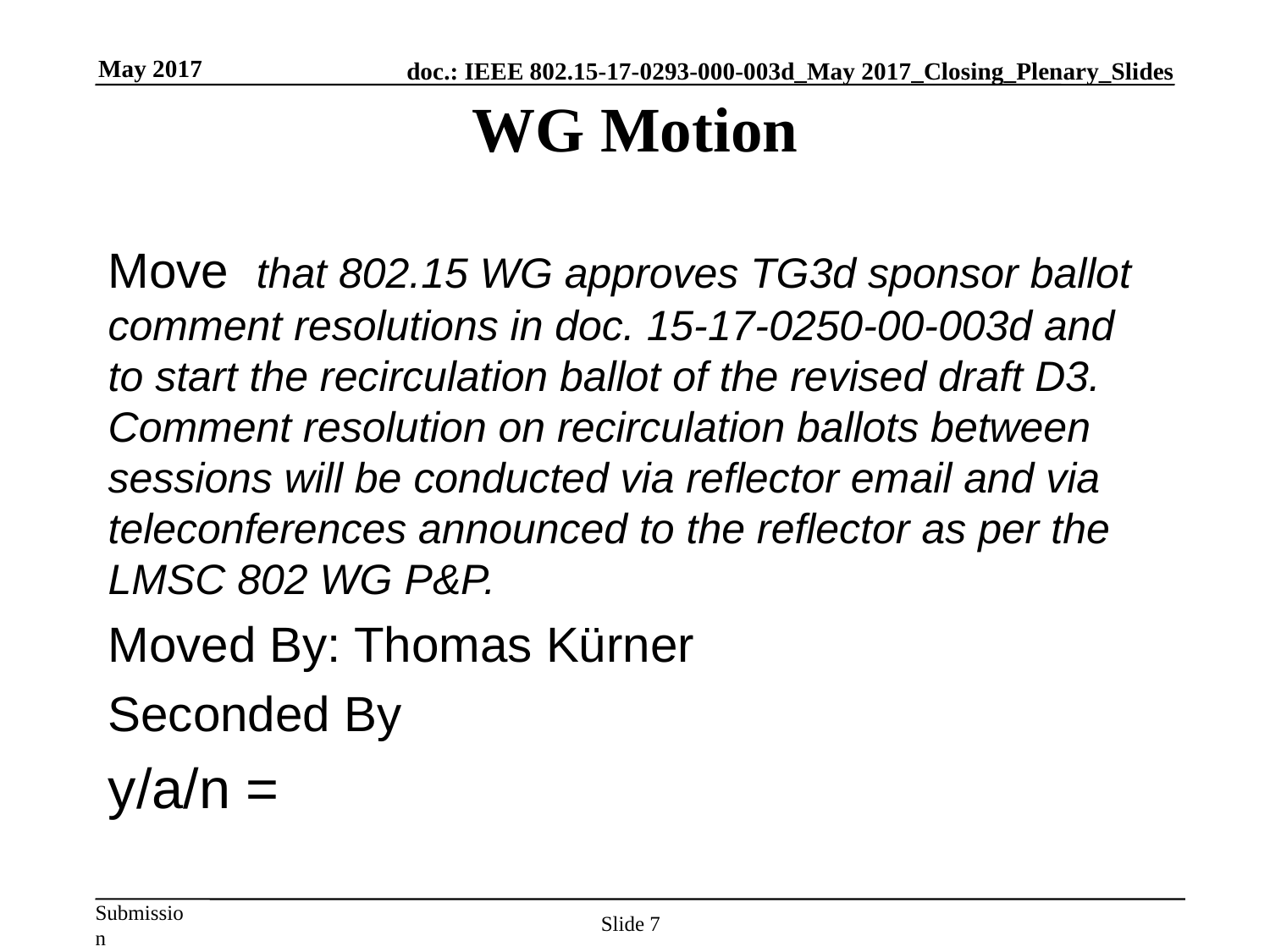

May 2017
# WG Motion
Move  that 802.15 WG approves TG3d sponsor ballot comment resolutions in doc. 15-17-0250-00-003d and to start the recirculation ballot of the revised draft D3. Comment resolution on recirculation ballots between sessions will be conducted via reflector email and via teleconferences announced to the reflector as per the LMSC 802 WG P&P.
Moved By: Thomas Kürner
Seconded By
y/a/n =

Slide 7